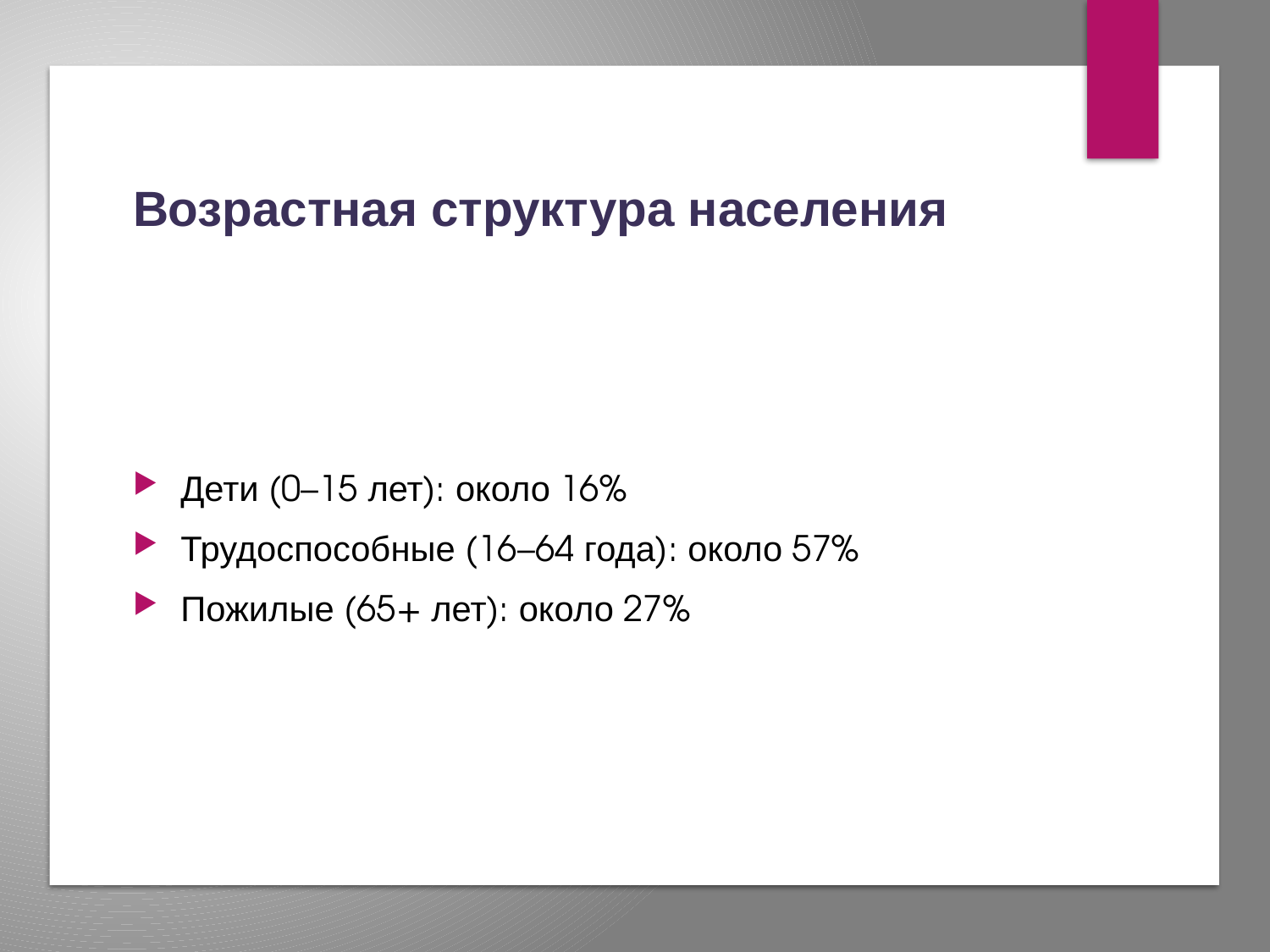

# Возрастная структура населения
Дети (0–15 лет): около 16%
Трудоспособные (16–64 года): около 57%
Пожилые (65+ лет): около 27%